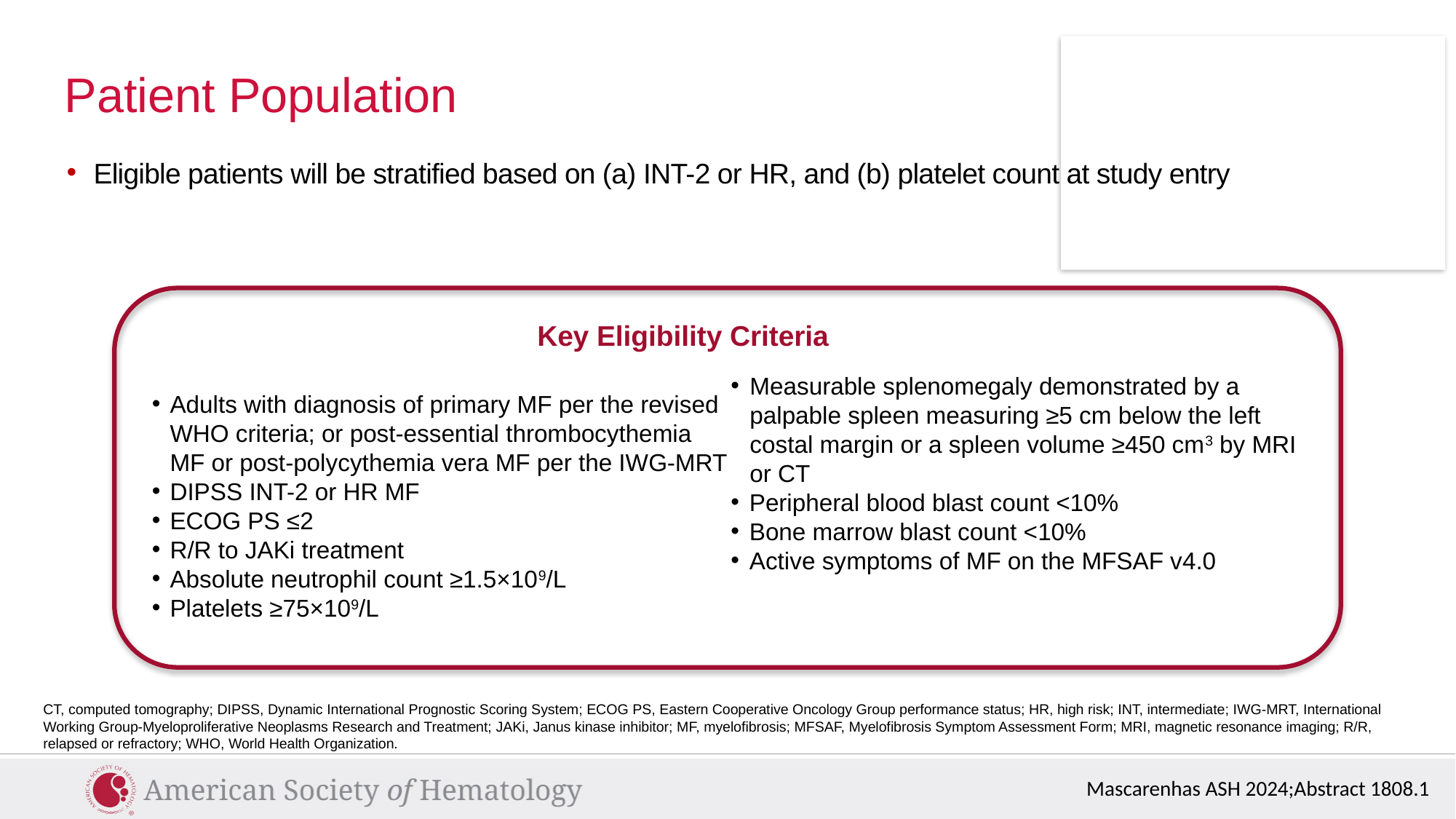

Patient Population
Eligible patients will be stratified based on (a) INT-2 or HR, and (b) platelet count at study entry

Key Eligibility Criteria
Adults with diagnosis of primary MF per the revised WHO criteria; or post-essential thrombocythemia MF or post-polycythemia vera MF per the IWG-MRT
DIPSS INT-2 or HR MF
ECOG PS ≤2
R/R to JAKi treatment
Absolute neutrophil count ≥1.5×109/L
Platelets ≥75×109/L
Measurable splenomegaly demonstrated by a palpable spleen measuring ≥5 cm below the left costal margin or a spleen volume ≥450 cm3 by MRI  or CT
Peripheral blood blast count <10%
Bone marrow blast count <10%
Active symptoms of MF on the MFSAF v4.0

CT, computed tomography; DIPSS, Dynamic International Prognostic Scoring System; ECOG PS, Eastern Cooperative Oncology Group performance status; HR, high risk; INT, intermediate; IWG-MRT, International Working Group-Myeloproliferative Neoplasms Research and Treatment; JAKi, Janus kinase inhibitor; MF, myelofibrosis; MFSAF, Myelofibrosis Symptom Assessment Form; MRI, magnetic resonance imaging; R/R, relapsed or refractory; WHO, World Health Organization.
Mascarenhas ASH 2024;Abstract 1808.1